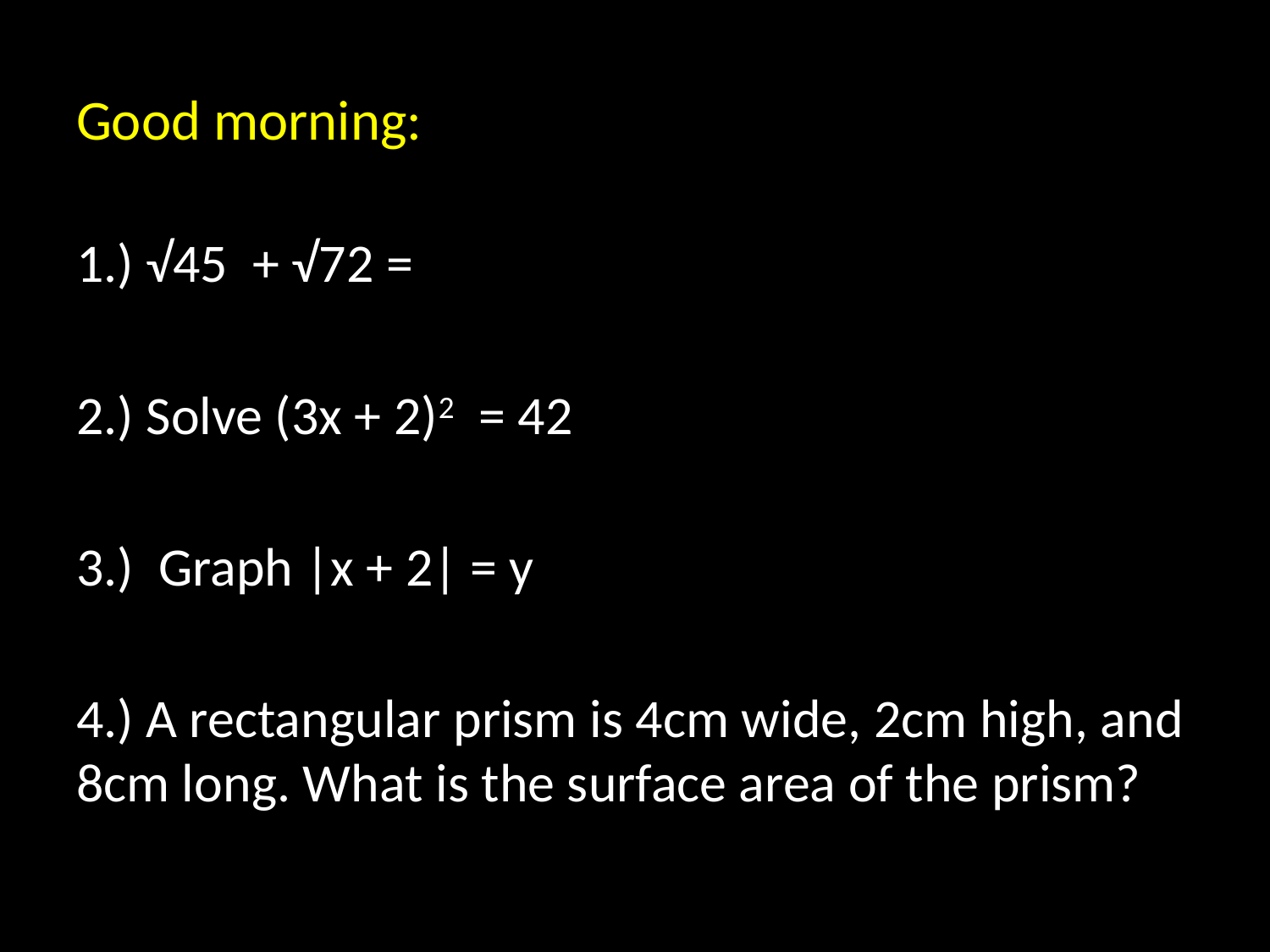

# Good morning:
1.) √45  + √72 =

2.) Solve (3x + 2)2  = 42

3.)  Graph |x + 2| = y

4.) A rectangular prism is 4cm wide, 2cm high, and 8cm long. What is the surface area of the prism?